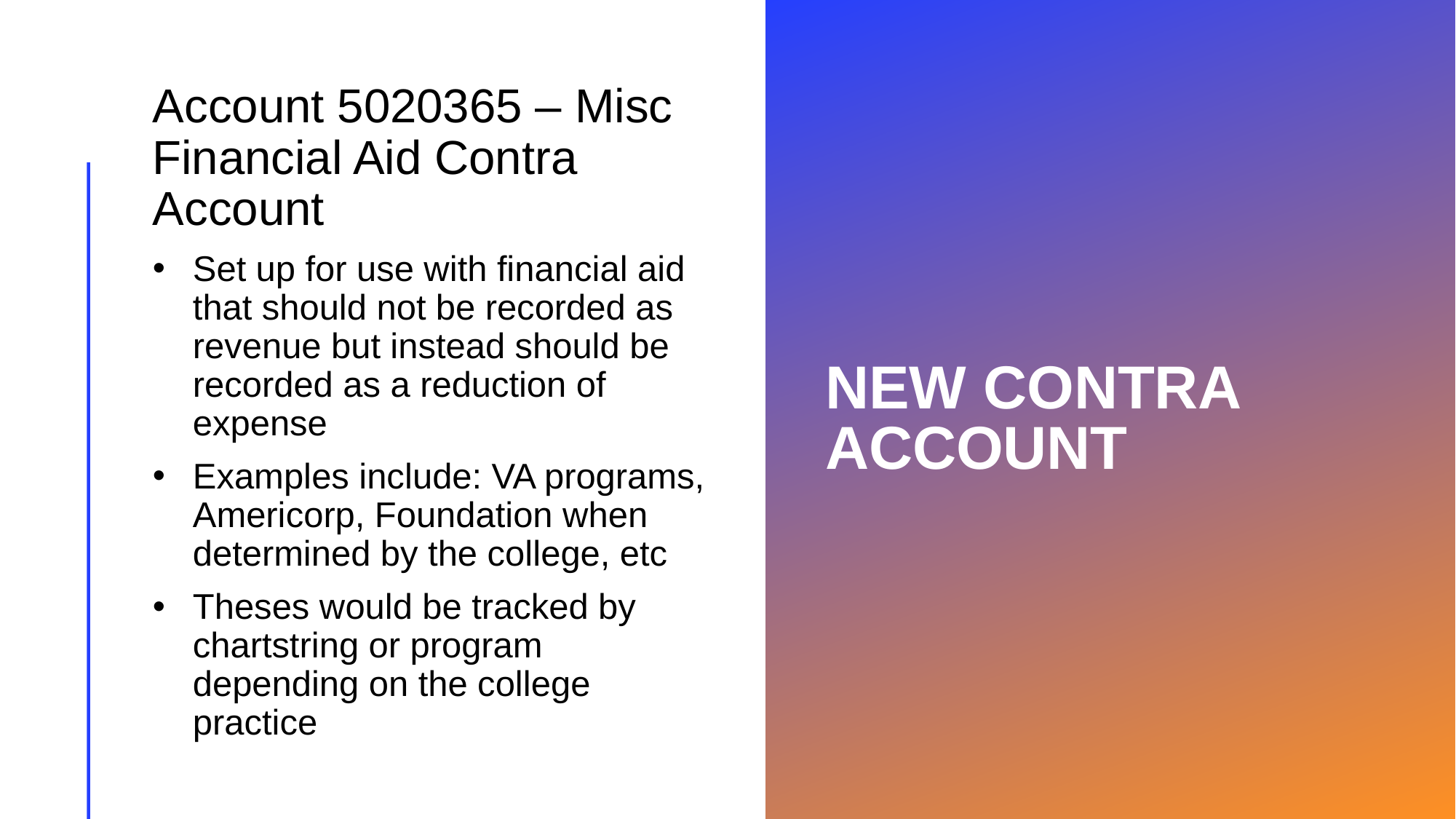

Account 5020365 – Misc Financial Aid Contra Account
Set up for use with financial aid that should not be recorded as revenue but instead should be recorded as a reduction of expense
Examples include: VA programs, Americorp, Foundation when determined by the college, etc
Theses would be tracked by chartstring or program depending on the college practice
# New Contra Account